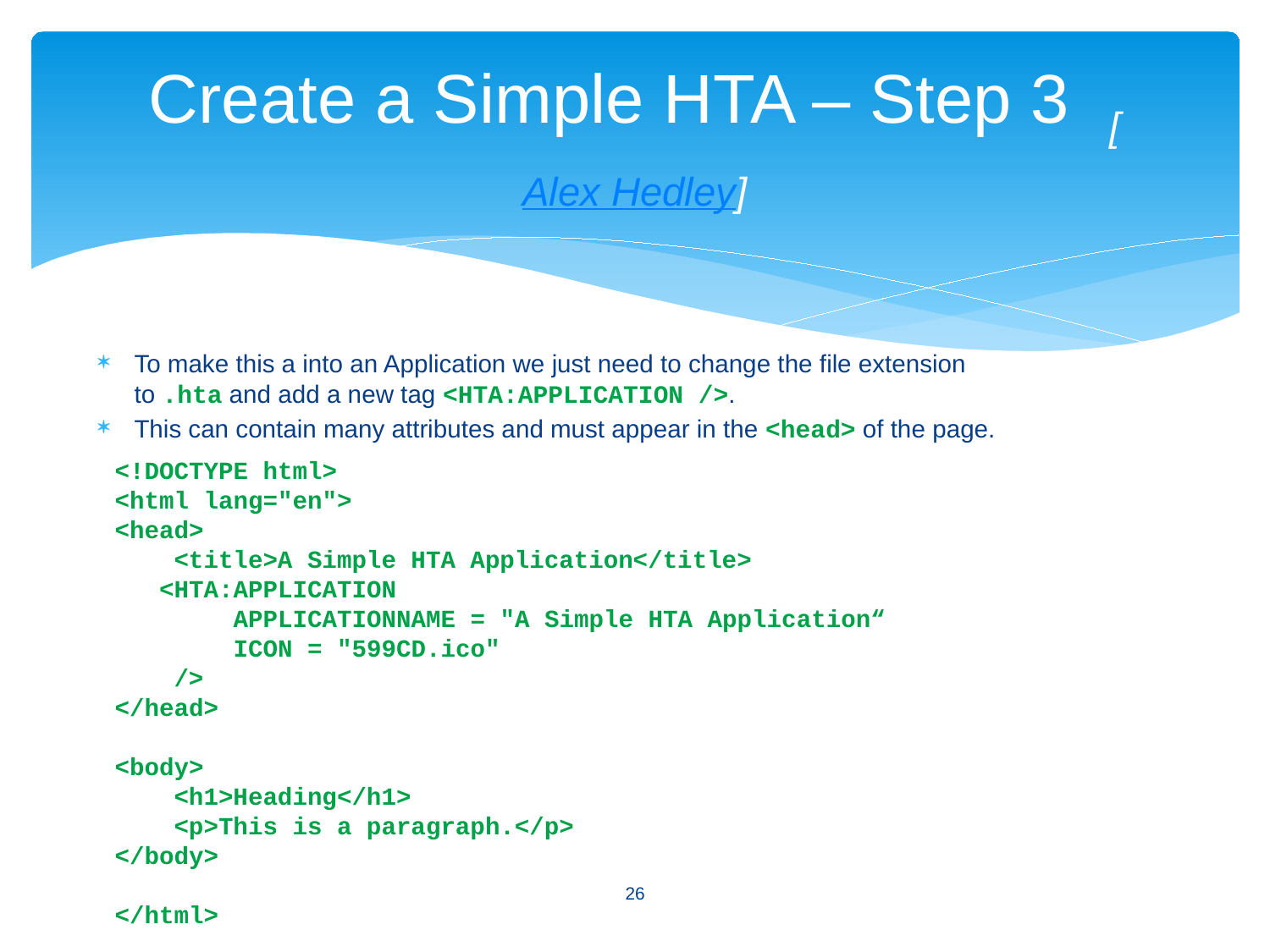

# Create a Simple HTA – Step 3  [Alex Hedley]
To make this a into an Application we just need to change the file extension to .hta and add a new tag <HTA:APPLICATION />.
This can contain many attributes and must appear in the <head> of the page.

<!DOCTYPE html>
<html lang="en">
<head>
    <title>A Simple HTA Application</title>
   <HTA:APPLICATION
        APPLICATIONNAME = "A Simple HTA Application“
        ICON = "599CD.ico"
    />
</head>

<body>
    <h1>Heading</h1>
    <p>This is a paragraph.</p>
</body>

</html>
26